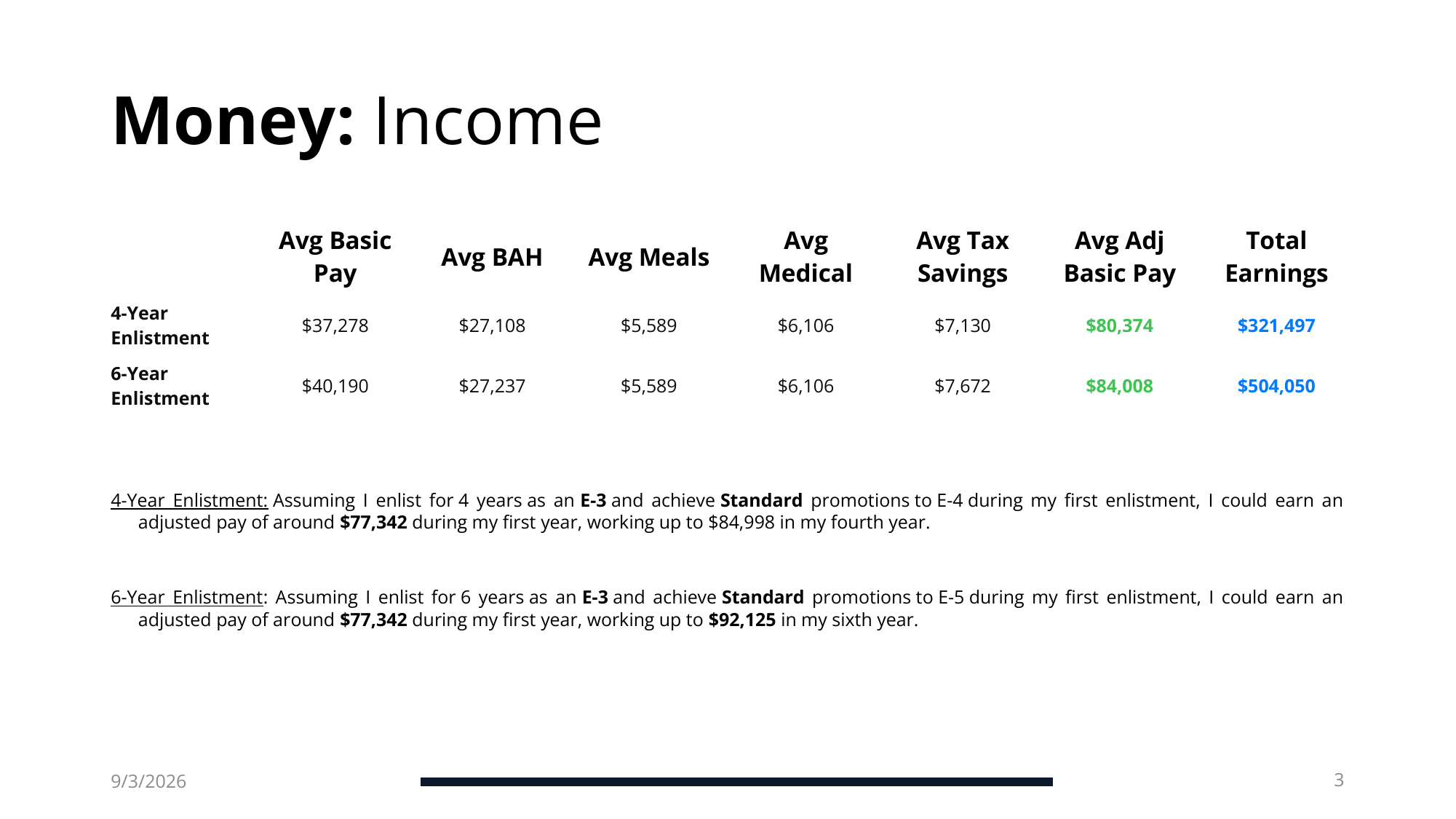

# Money: Income
|  | Avg Basic Pay | Avg BAH | Avg Meals | Avg Medical | Avg Tax Savings | Avg Adj Basic Pay | Total Earnings |
| --- | --- | --- | --- | --- | --- | --- | --- |
| 4-Year Enlistment | $37,278 | $27,108 | $5,589 | $6,106 | $7,130 | $80,374 | $321,497 |
| 6-Year Enlistment | $40,190 | $27,237 | $5,589 | $6,106 | $7,672 | $84,008 | $504,050 |
4-Year Enlistment: Assuming I enlist for 4 years as an E-3 and achieve Standard promotions to E-4 during my first enlistment, I could earn an adjusted pay of around $77,342 during my first year, working up to $84,998 in my fourth year.

6-Year Enlistment: Assuming I enlist for 6 years as an E-3 and achieve Standard promotions to E-5 during my first enlistment, I could earn an adjusted pay of around $77,342 during my first year, working up to $92,125 in my sixth year.

9/3/2026
3